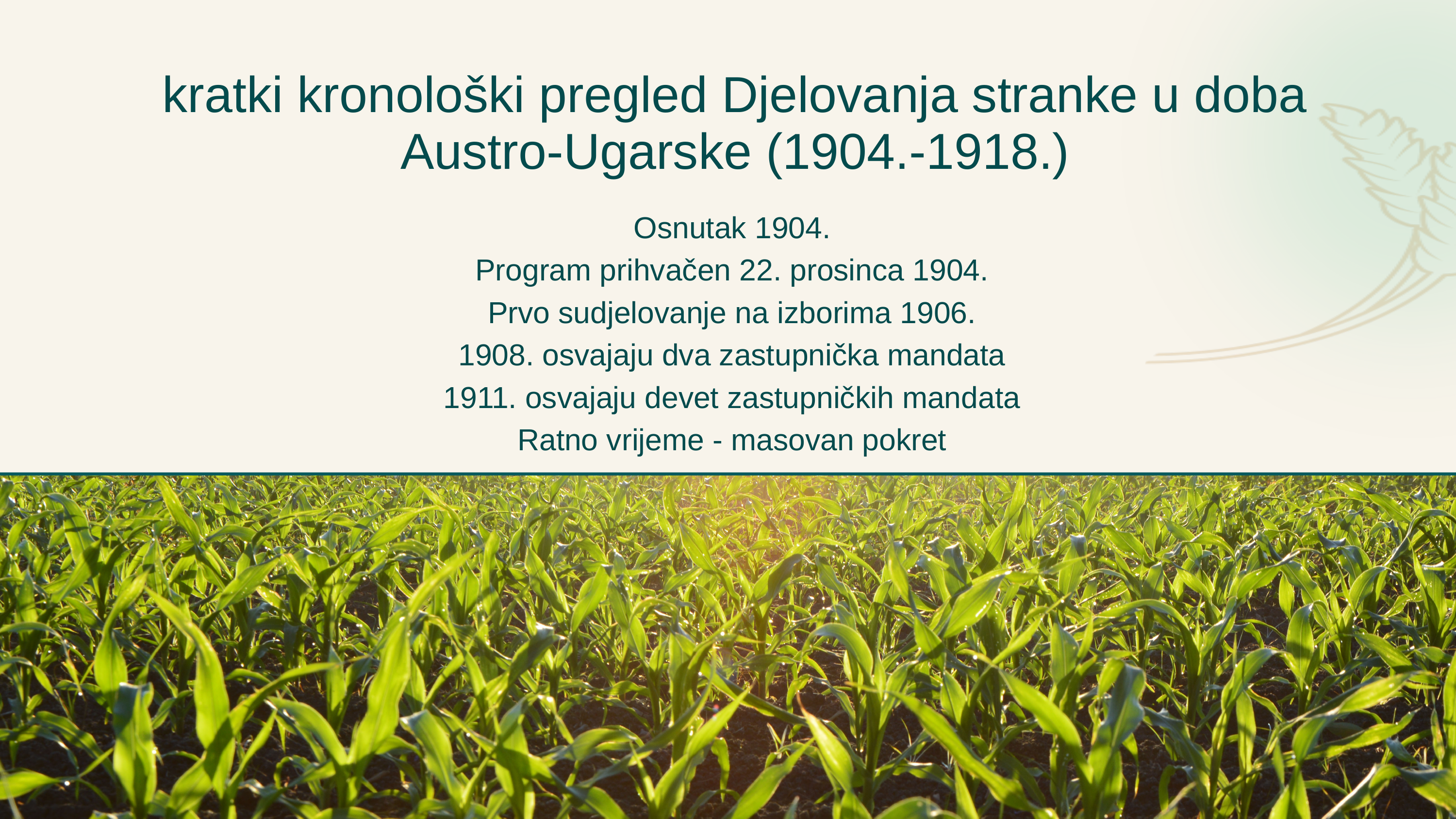

kratki kronološki pregled Djelovanja stranke u doba Austro-Ugarske (1904.-1918.)
 Osnutak 1904.
 Program prihvačen 22. prosinca 1904.
 Prvo sudjelovanje na izborima 1906.
 1908. osvajaju dva zastupnička mandata
 1911. osvajaju devet zastupničkih mandata
 Ratno vrijeme - masovan pokret